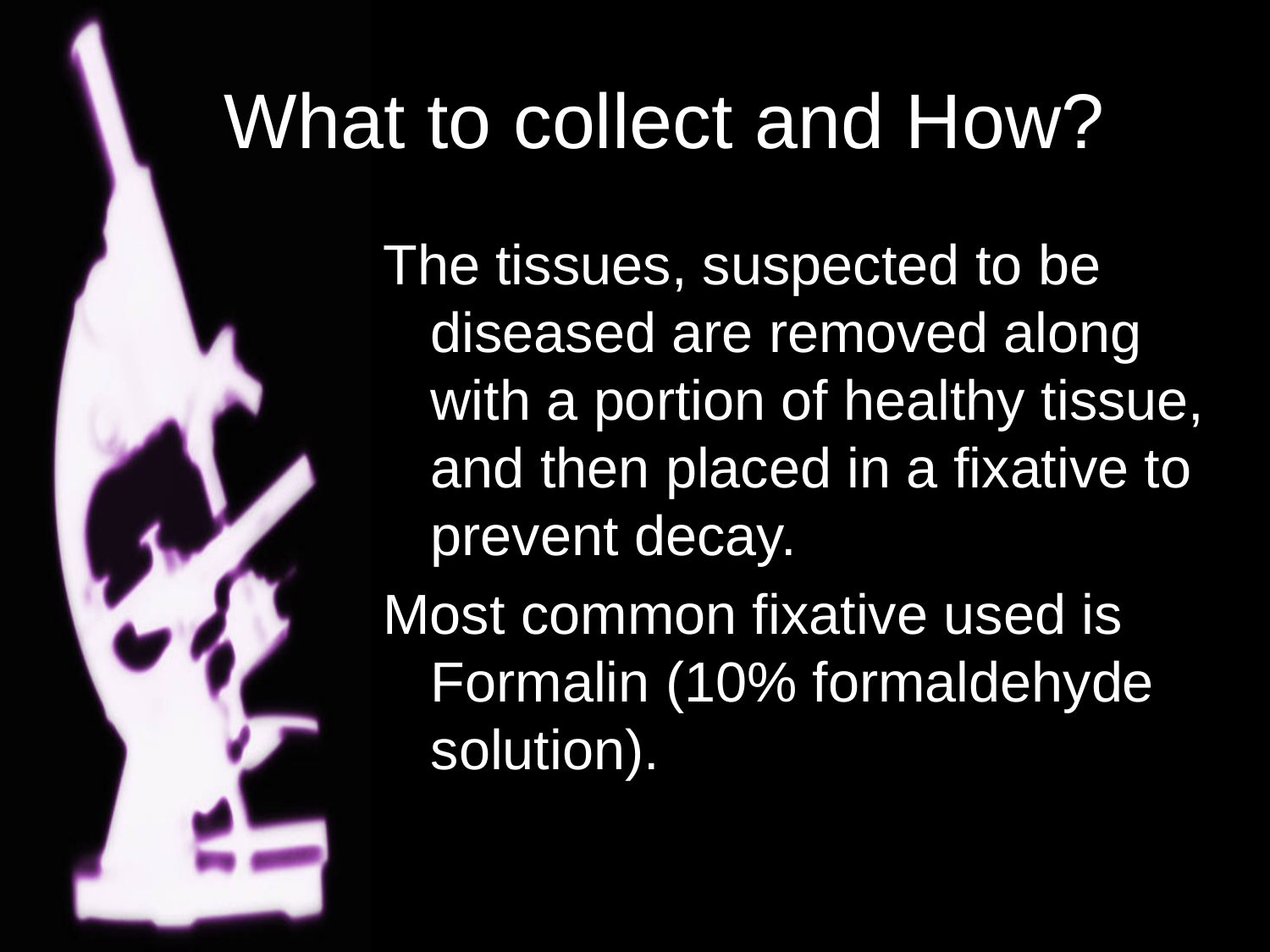

# What to collect and How?
The tissues, suspected to be diseased are removed along with a portion of healthy tissue, and then placed in a fixative to prevent decay.
Most common fixative used is Formalin (10% formaldehyde solution).